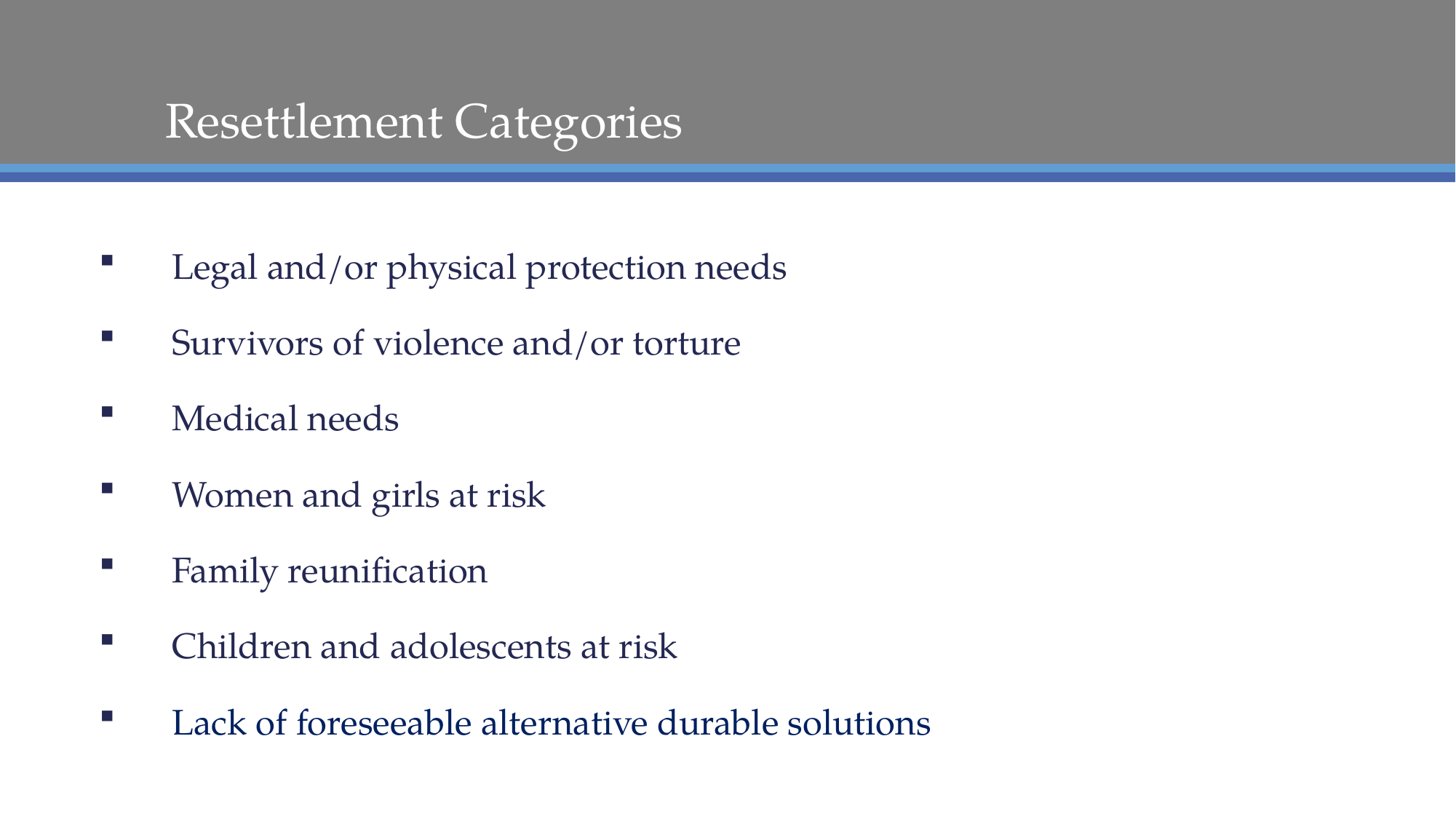

# Resettlement Categories
Legal and/or physical protection needs
Survivors of violence and/or torture
Medical needs
Women and girls at risk
Family reunification
Children and adolescents at risk
Lack of foreseeable alternative durable solutions